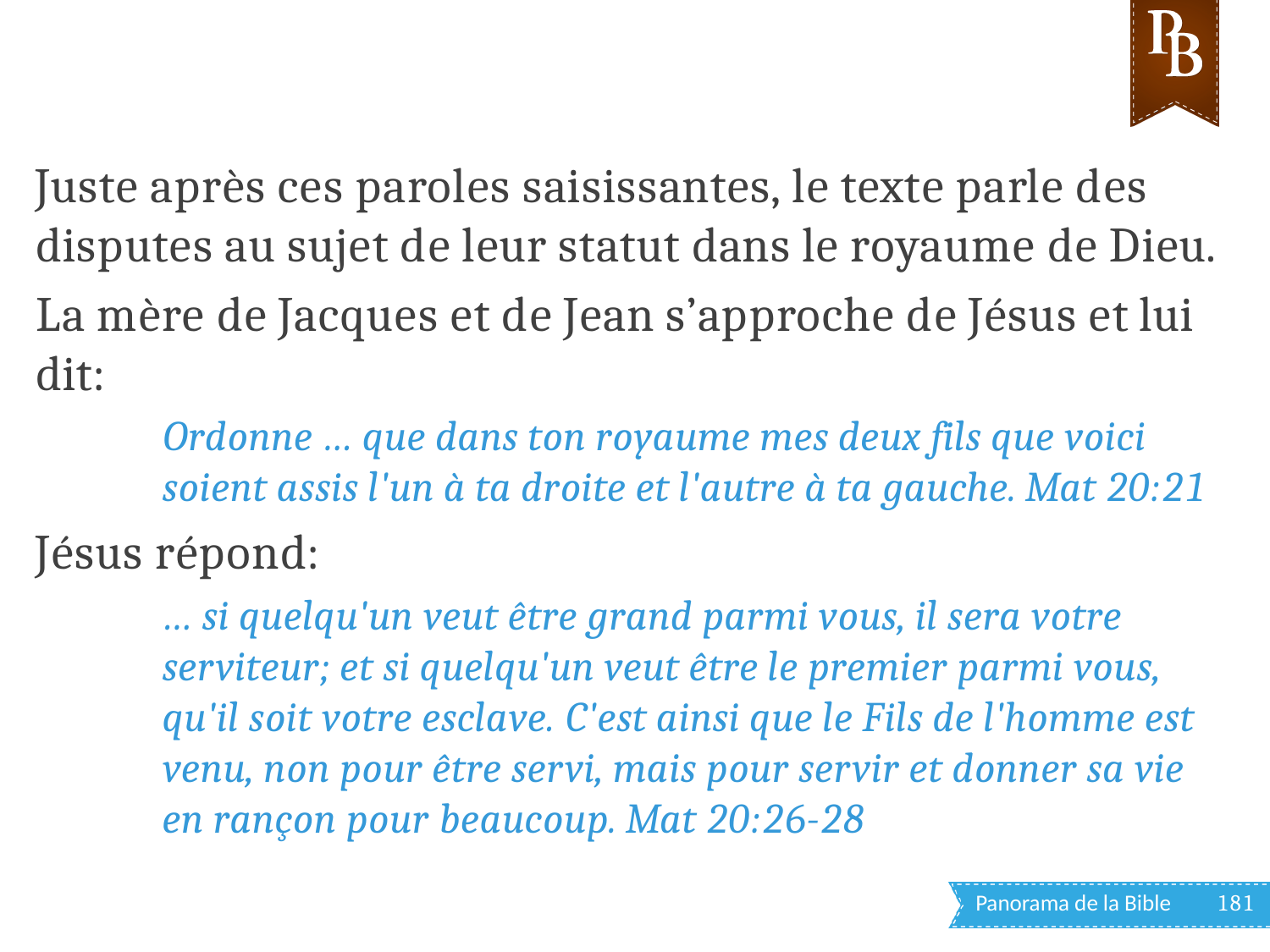

Juste après ces paroles saisissantes, le texte parle des disputes au sujet de leur statut dans le royaume de Dieu.
La mère de Jacques et de Jean s’approche de Jésus et lui dit:
Ordonne … que dans ton royaume mes deux fils que voici soient assis l'un à ta droite et l'autre à ta gauche. Mat 20:21
Jésus répond:
… si quelqu'un veut être grand parmi vous, il sera votre serviteur; et si quelqu'un veut être le premier parmi vous, qu'il soit votre esclave. C'est ainsi que le Fils de l'homme est venu, non pour être servi, mais pour servir et donner sa vie en rançon pour beaucoup. Mat 20:26-28